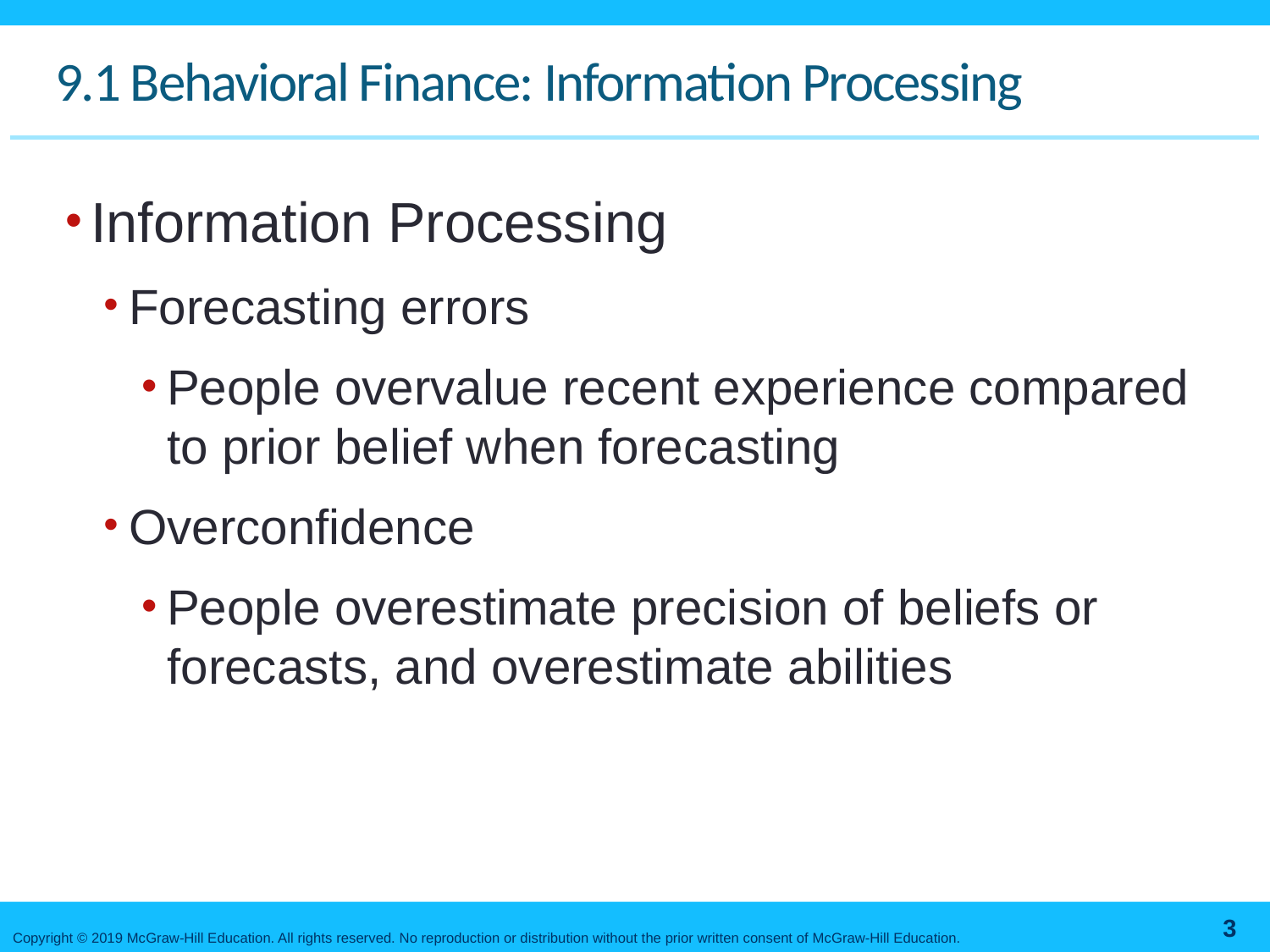

# 9.1 Behavioral Finance: Information Processing
Information Processing
Forecasting errors
People overvalue recent experience compared to prior belief when forecasting
Overconfidence
People overestimate precision of beliefs or forecasts, and overestimate abilities